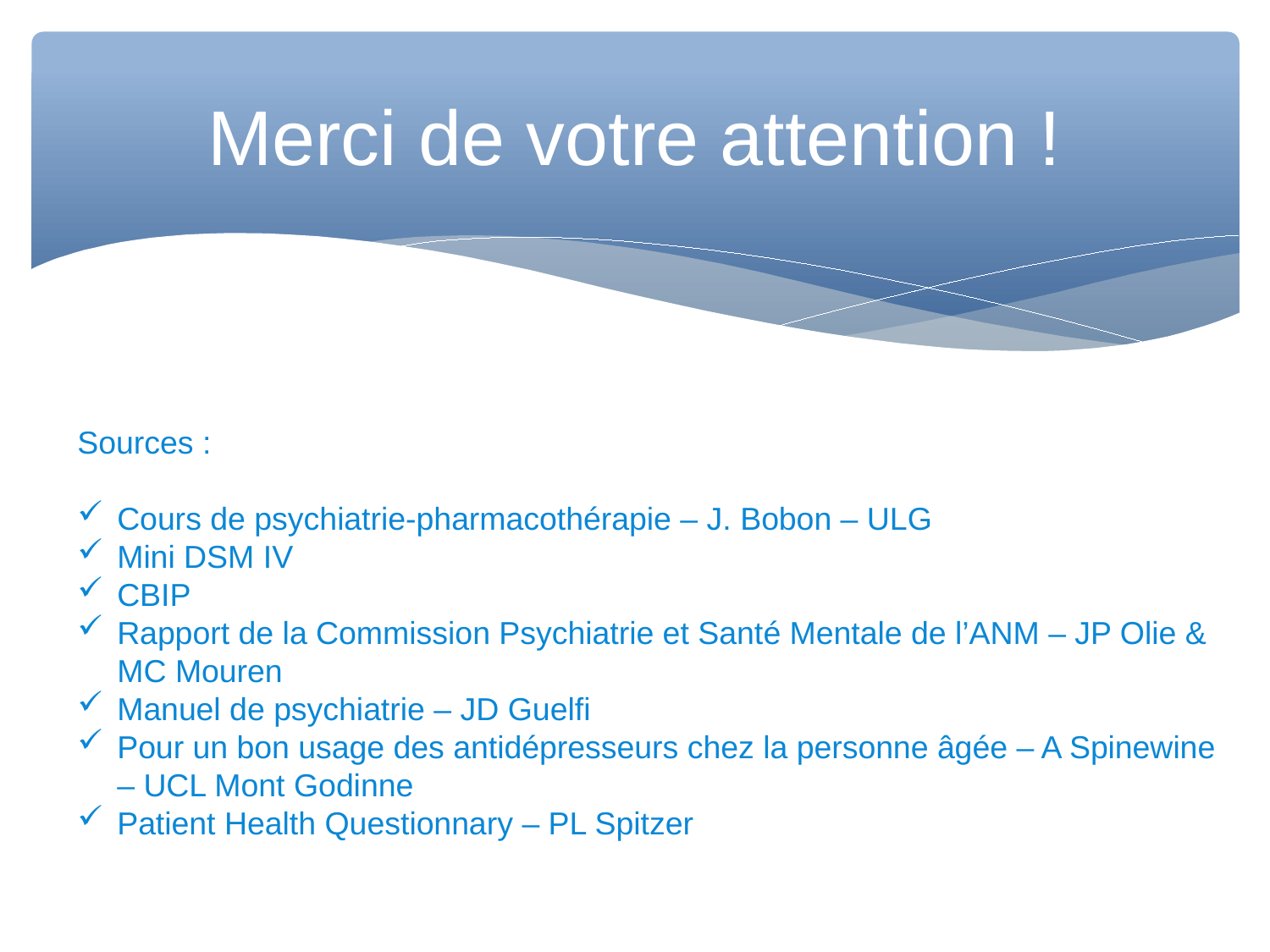

Merci de votre attention !
Sources :

Cours de psychiatrie-pharmacothérapie – J. Bobon – ULG
Mini DSM IV
CBIP
Rapport de la Commission Psychiatrie et Santé Mentale de l’ANM – JP Olie & MC Mouren
Manuel de psychiatrie – JD Guelfi
Pour un bon usage des antidépresseurs chez la personne âgée – A Spinewine – UCL Mont Godinne
Patient Health Questionnary – PL Spitzer